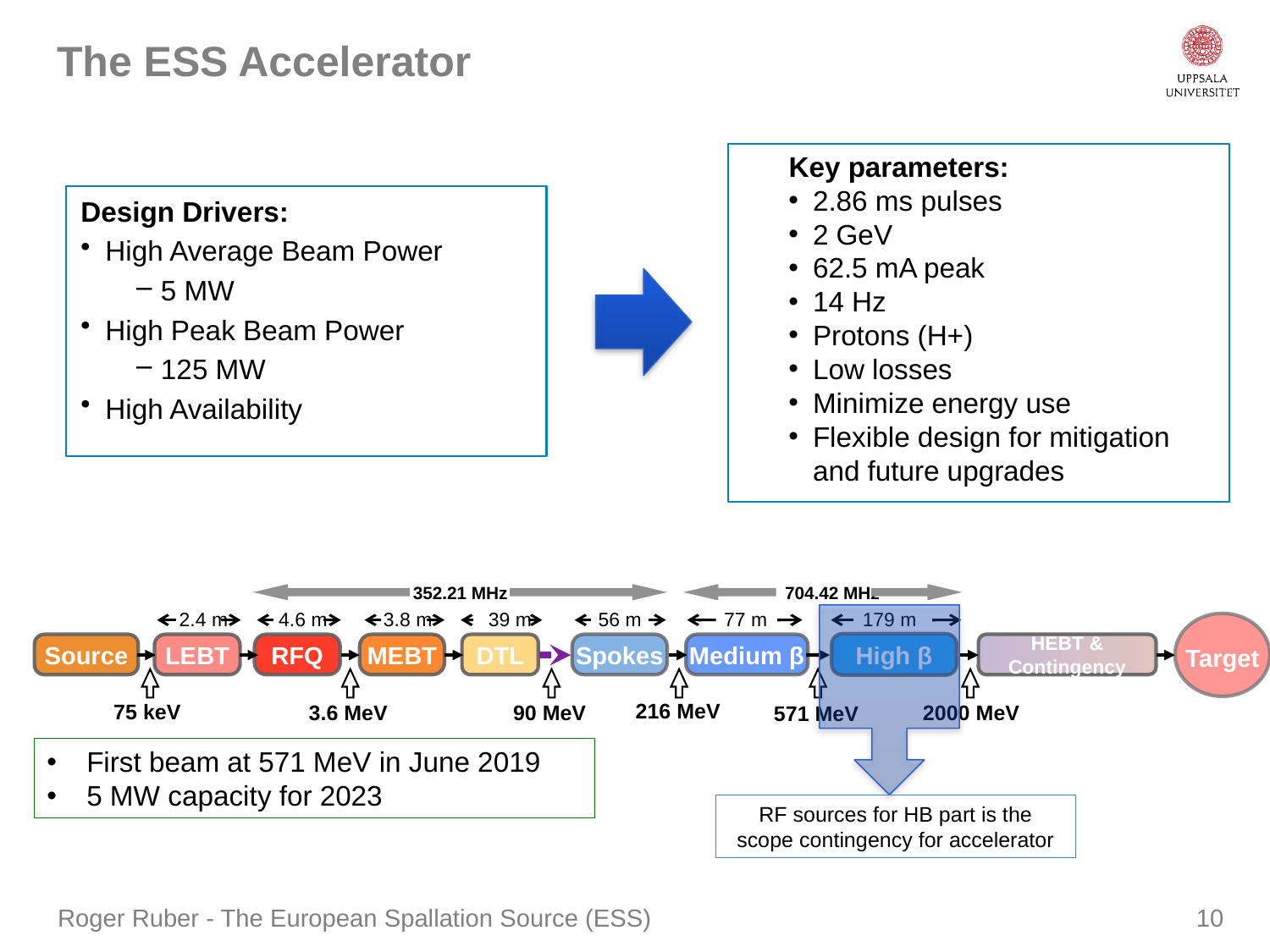

# The ESS Accelerator
Key parameters:
2.86 ms pulses
2 GeV
62.5 mA peak
14 Hz
Protons (H+)
Low losses
Minimize energy use
Flexible design for mitigation and future upgrades
Design Drivers:
High Average Beam Power
5 MW
High Peak Beam Power
125 MW
High Availability

352.21 MHz
704.42 MHz

2.4 m
4.6 m
3.8 m
39 m
56 m
77 m
179 m
Target

High β
Source
LEBT
RFQ
MEBT
DTL
Spokes
Medium β
HEBT & Contingency

75 keV
90 MeV
216 MeV
571 MeV
2000 MeV
3.6 MeV

First beam at 571 MeV in June 2019
5 MW capacity for 2023
RF sources for HB part is the scope contingency for accelerator
Roger Ruber - The European Spallation Source (ESS)
10